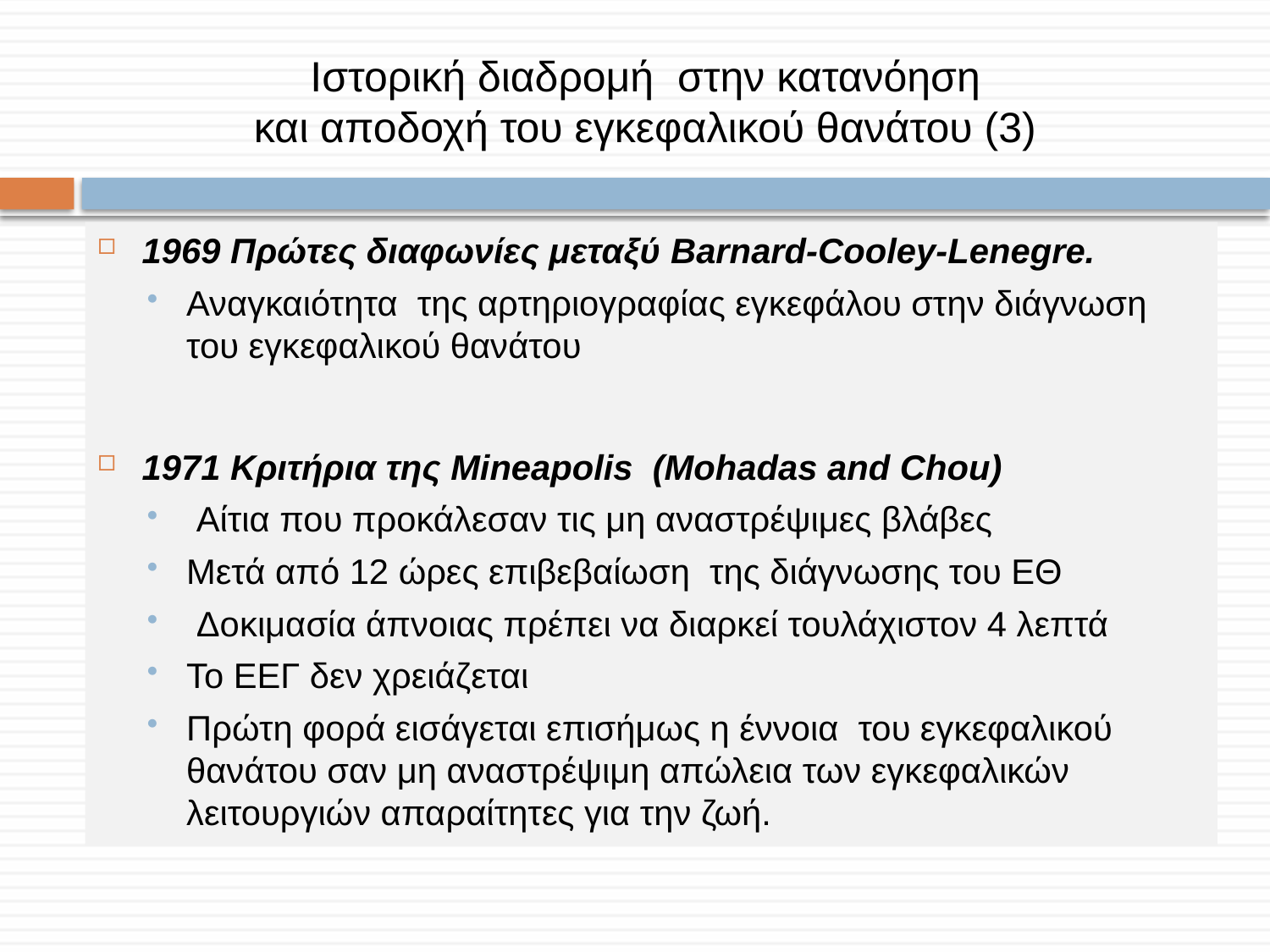

# Ιστορική διαδρομή  στην κατανόηση και αποδοχή του εγκεφαλικού θανάτου (3)
1969 Πρώτες διαφωνίες μεταξύ Barnard-Cooley-Lenegre.
Αναγκαιότητα  της αρτηριογραφίας εγκεφάλου στην διάγνωση του εγκεφαλικού θανάτου

1971 Κριτήρια της Mineapolis  (Mohadas and Chou)
 Αίτια που προκάλεσαν τις μη αναστρέψιμες βλάβες
Μετά από 12 ώρες επιβεβαίωση  της διάγνωσης του ΕΘ
 Δοκιμασία άπνοιας πρέπει να διαρκεί τουλάχιστον 4 λεπτά
Το ΕΕΓ δεν χρειάζεται
Πρώτη φορά εισάγεται επισήμως η έννοια  του εγκεφαλικού θανάτου σαν μη αναστρέψιμη απώλεια των εγκεφαλικών λειτουργιών απαραίτητες για την ζωή.